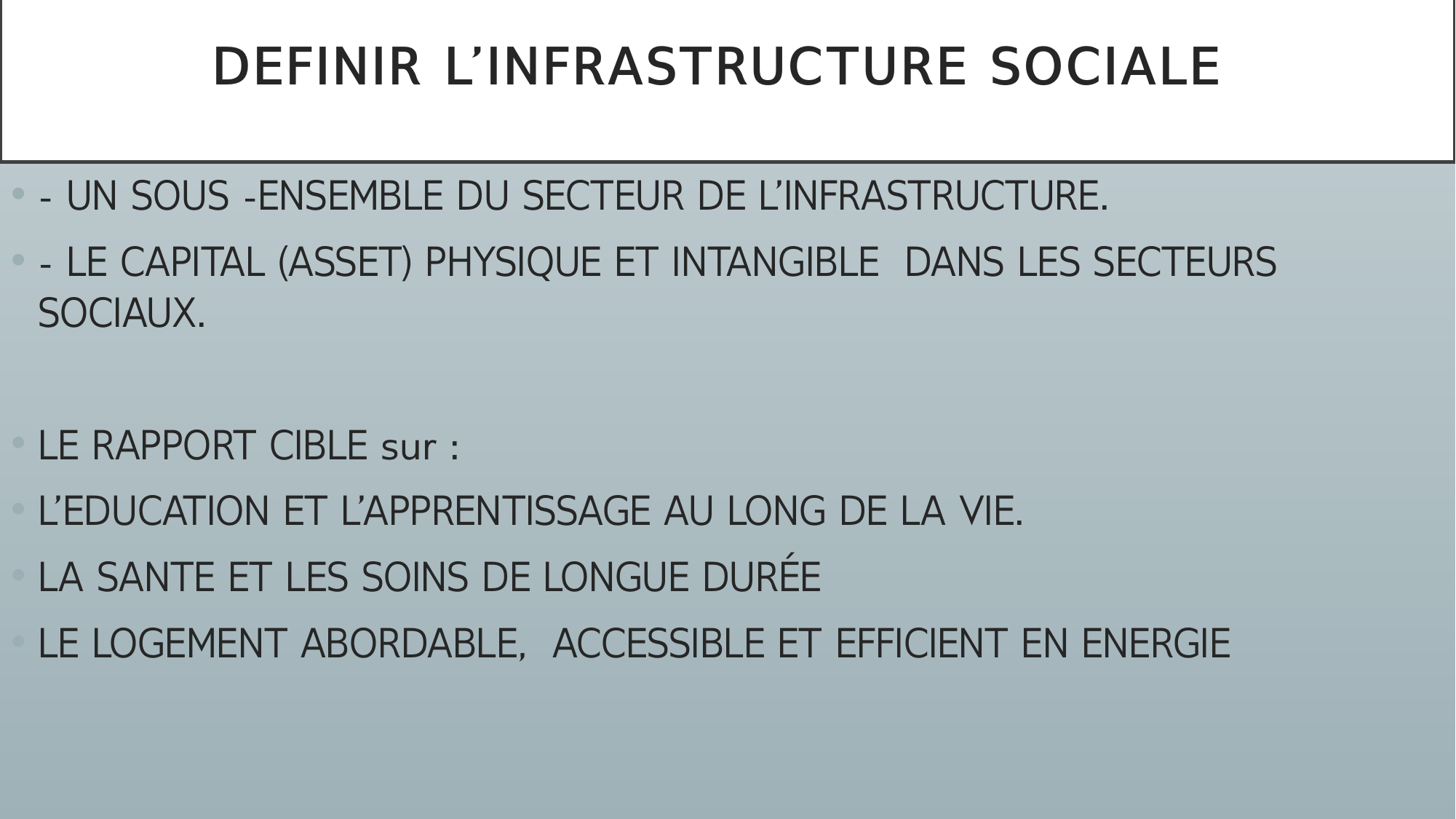

# Definir l’infrastructure sociale
- UN SOUS -ENSEMBLE DU SECTEUR DE L’INFRASTRUCTURE.
- LE CAPITAL (ASSET) PHYSIQUE ET INTANGIBLE  DANS LES SECTEURS  	SOCIAUX.

LE RAPPORT CIBLE sur :
L’EDUCATION ET L’APPRENTISSAGE AU LONG DE LA VIE.
LA SANTE ET LES SOINS DE LONGUE DURÉE
LE LOGEMENT ABORDABLE,  ACCESSIBLE ET EFFICIENT EN ENERGIE